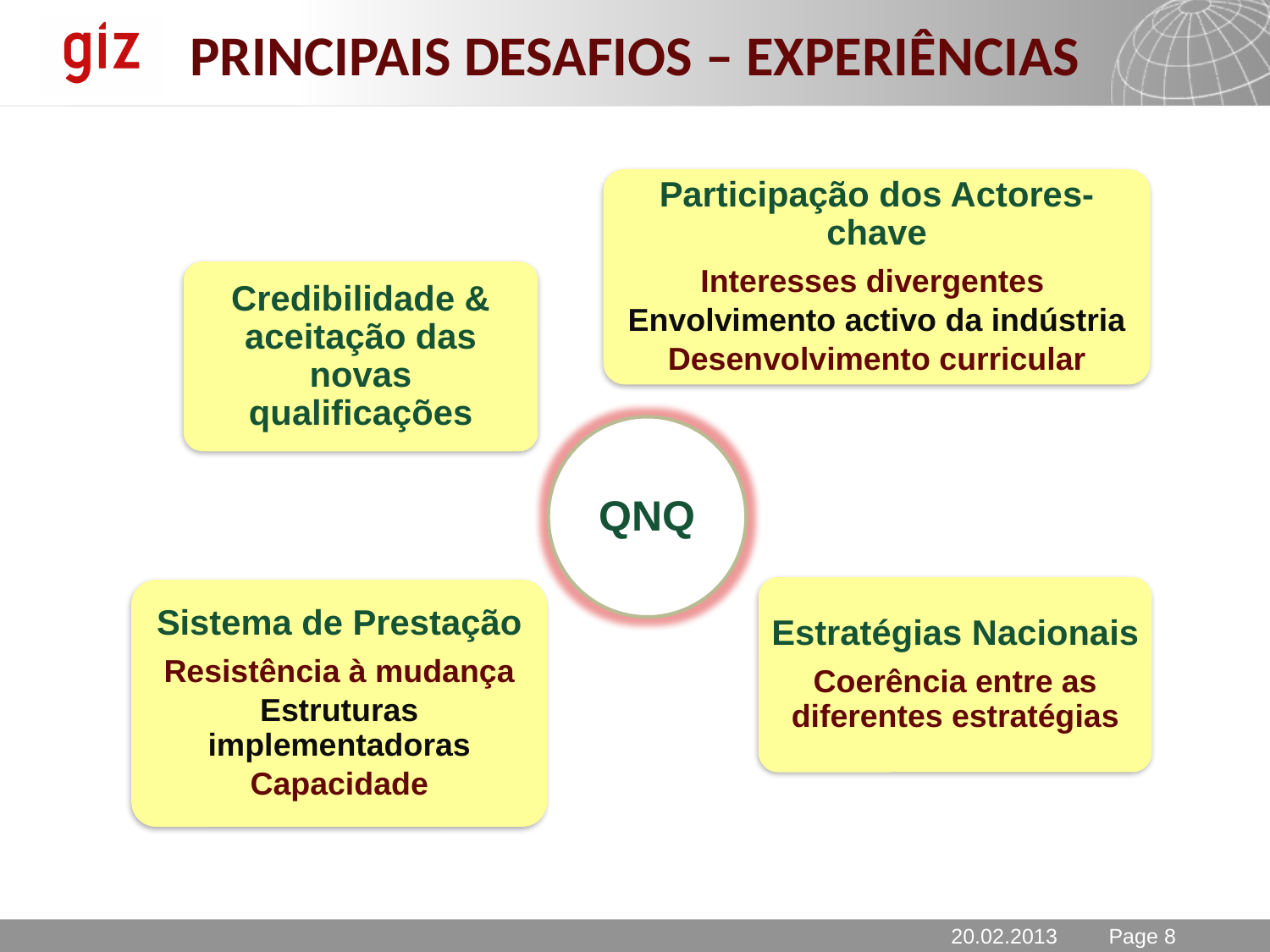

PRINCIPAIS DESAFIOS – EXPERIÊNCIAS

Participação dos Actores-chave
Interesses divergentes
Envolvimento activo da indústria
Desenvolvimento curricular

Credibilidade & aceitação das novas qualificações

QNQ

Estratégias Nacionais
Coerência entre as diferentes estratégias

Sistema de Prestação
Resistência à mudança
Estruturas implementadoras
Capacidade
20.02.2013